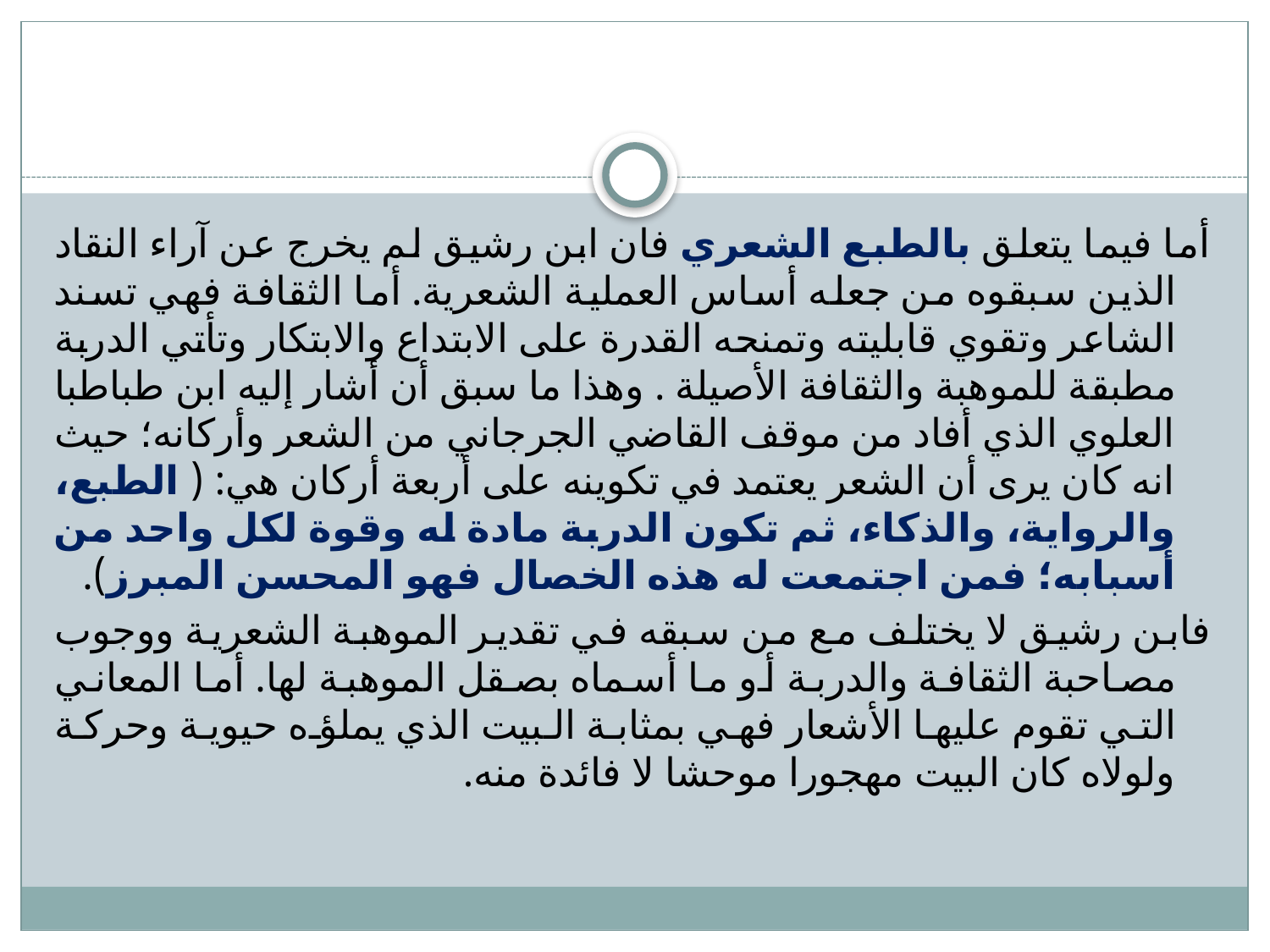

#
أما فيما يتعلق بالطبع الشعري فان ابن رشيق لم يخرج عن آراء النقاد الذين سبقوه من جعله أساس العملية الشعرية. أما الثقافة فهي تسند الشاعر وتقوي قابليته وتمنحه القدرة على الابتداع والابتكار وتأتي الدربة مطبقة للموهبة والثقافة الأصيلة . وهذا ما سبق أن أشار إليه ابن طباطبا العلوي الذي أفاد من موقف القاضي الجرجاني من الشعر وأركانه؛ حيث انه كان يرى أن الشعر يعتمد في تكوينه على أربعة أركان هي: ( الطبع، والرواية، والذكاء، ثم تكون الدربة مادة له وقوة لكل واحد من أسبابه؛ فمن اجتمعت له هذه الخصال فهو المحسن المبرز).
فابن رشيق لا يختلف مع من سبقه في تقدير الموهبة الشعرية ووجوب مصاحبة الثقافة والدربة أو ما أسماه بصقل الموهبة لها. أما المعاني التي تقوم عليها الأشعار فهي بمثابة البيت الذي يملؤه حيوية وحركة ولولاه كان البيت مهجورا موحشا لا فائدة منه.